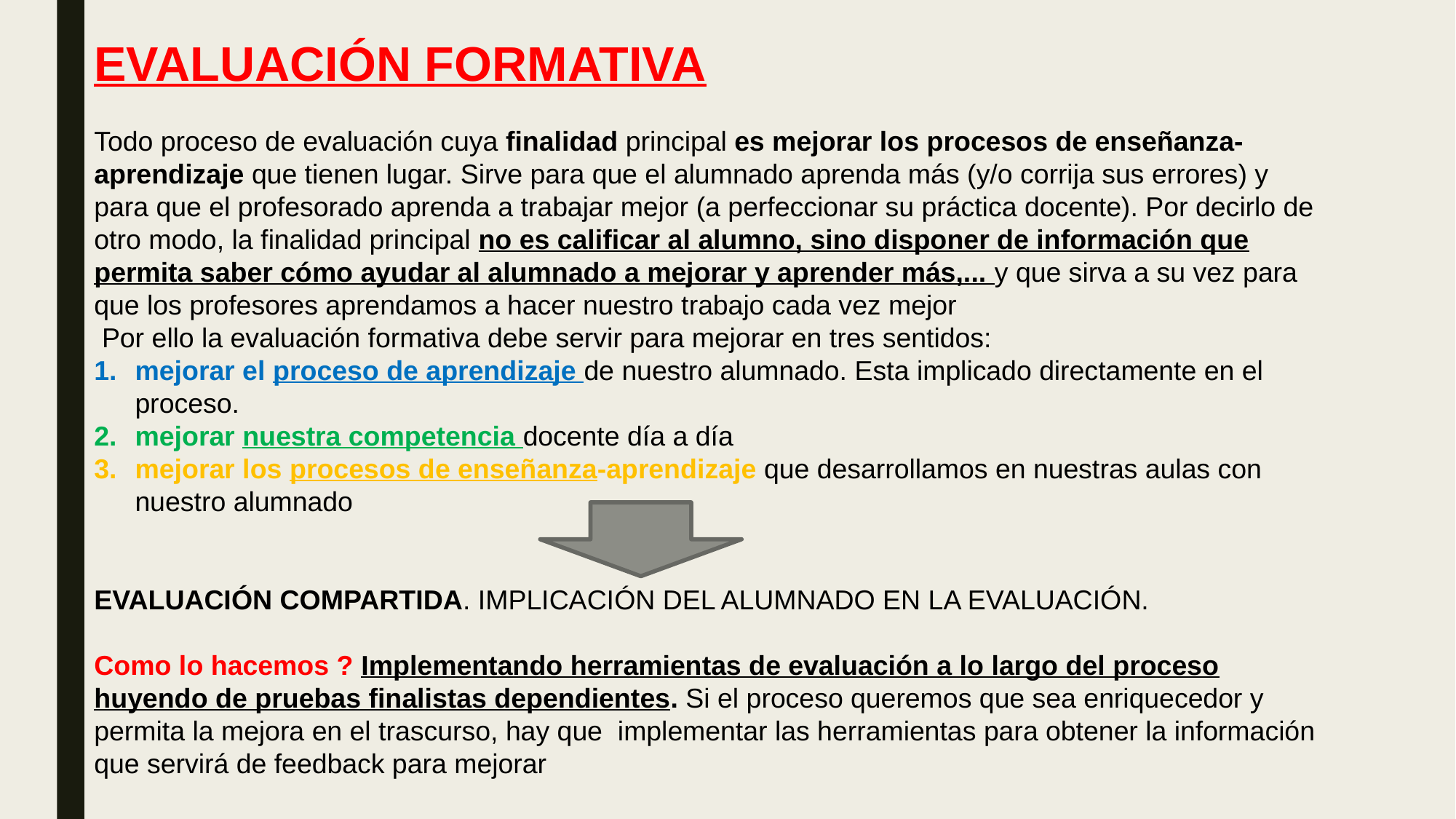

EVALUACIÓN FORMATIVA

Todo proceso de evaluación cuya finalidad principal es mejorar los procesos de enseñanza-aprendizaje que tienen lugar. Sirve para que el alumnado aprenda más (y/o corrija sus errores) y para que el profesorado aprenda a trabajar mejor (a perfeccionar su práctica docente). Por decirlo de otro modo, la finalidad principal no es calificar al alumno, sino disponer de información que permita saber cómo ayudar al alumnado a mejorar y aprender más,... y que sirva a su vez para que los profesores aprendamos a hacer nuestro trabajo cada vez mejor
 Por ello la evaluación formativa debe servir para mejorar en tres sentidos:
mejorar el proceso de aprendizaje de nuestro alumnado. Esta implicado directamente en el proceso.
mejorar nuestra competencia docente día a día
mejorar los procesos de enseñanza-aprendizaje que desarrollamos en nuestras aulas con nuestro alumnado

EVALUACIÓN COMPARTIDA. IMPLICACIÓN DEL ALUMNADO EN LA EVALUACIÓN.

Como lo hacemos ? Implementando herramientas de evaluación a lo largo del proceso huyendo de pruebas finalistas dependientes. Si el proceso queremos que sea enriquecedor y permita la mejora en el trascurso, hay que  implementar las herramientas para obtener la información que servirá de feedback para mejorar